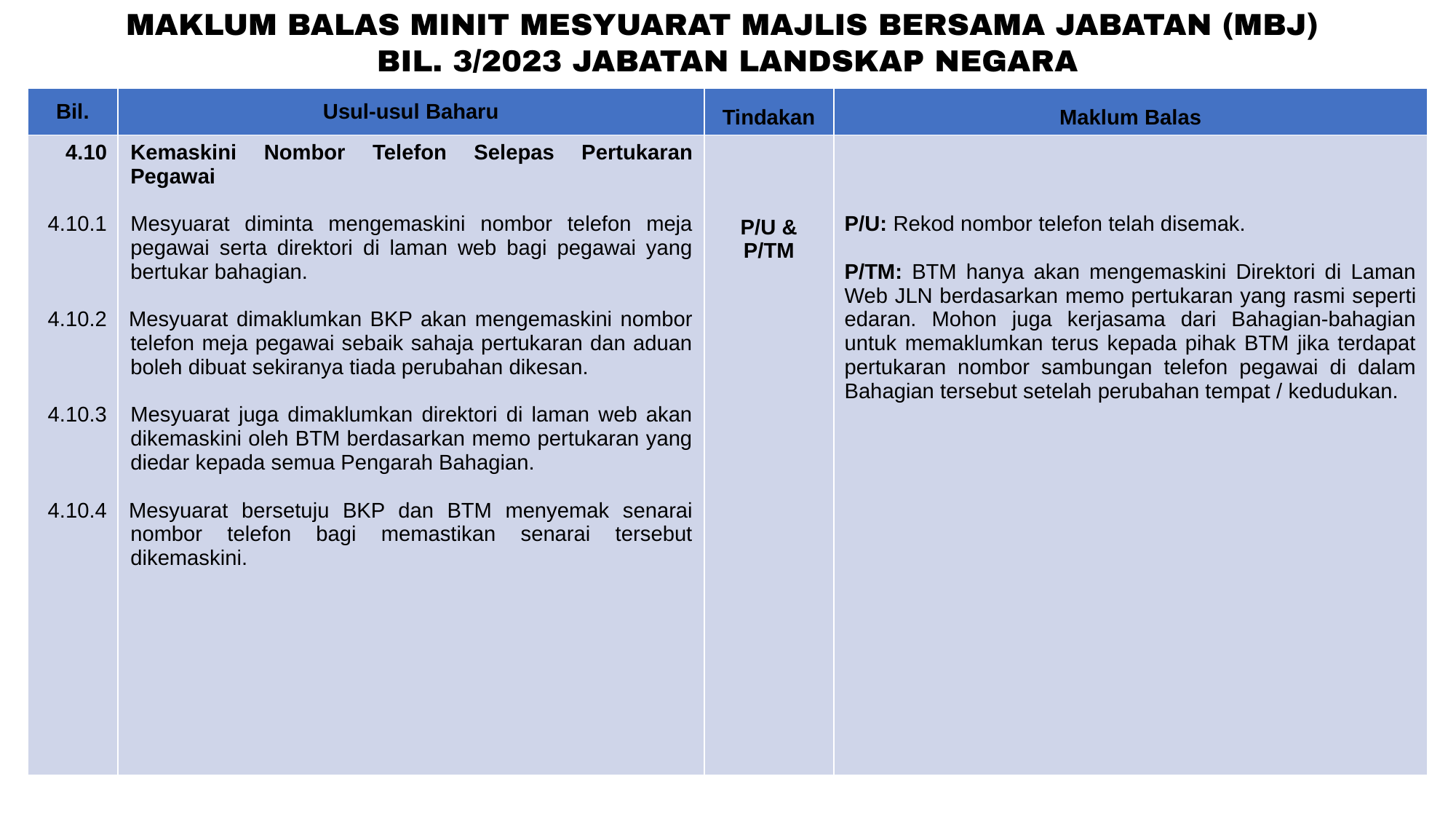

MAKLUM BALAS MINIT MESYUARAT MAJLIS BERSAMA JABATAN (MBJ)
BIL. 3/2023 JABATAN LANDSKAP NEGARA
| Bil. | Usul-usul Baharu | Tindakan | Maklum Balas |
| --- | --- | --- | --- |
| 4.10 4.10.1 4.10.2 4.10.3 4.10.4 | Kemaskini Nombor Telefon Selepas Pertukaran Pegawai Mesyuarat diminta mengemaskini nombor telefon meja pegawai serta direktori di laman web bagi pegawai yang bertukar bahagian. Mesyuarat dimaklumkan BKP akan mengemaskini nombor telefon meja pegawai sebaik sahaja pertukaran dan aduan boleh dibuat sekiranya tiada perubahan dikesan. Mesyuarat juga dimaklumkan direktori di laman web akan dikemaskini oleh BTM berdasarkan memo pertukaran yang diedar kepada semua Pengarah Bahagian. Mesyuarat bersetuju BKP dan BTM menyemak senarai nombor telefon bagi memastikan senarai tersebut dikemaskini. | P/U & P/TM | P/U: Rekod nombor telefon telah disemak. P/TM: BTM hanya akan mengemaskini Direktori di Laman Web JLN berdasarkan memo pertukaran yang rasmi seperti edaran. Mohon juga kerjasama dari Bahagian-bahagian untuk memaklumkan terus kepada pihak BTM jika terdapat pertukaran nombor sambungan telefon pegawai di dalam Bahagian tersebut setelah perubahan tempat / kedudukan. |